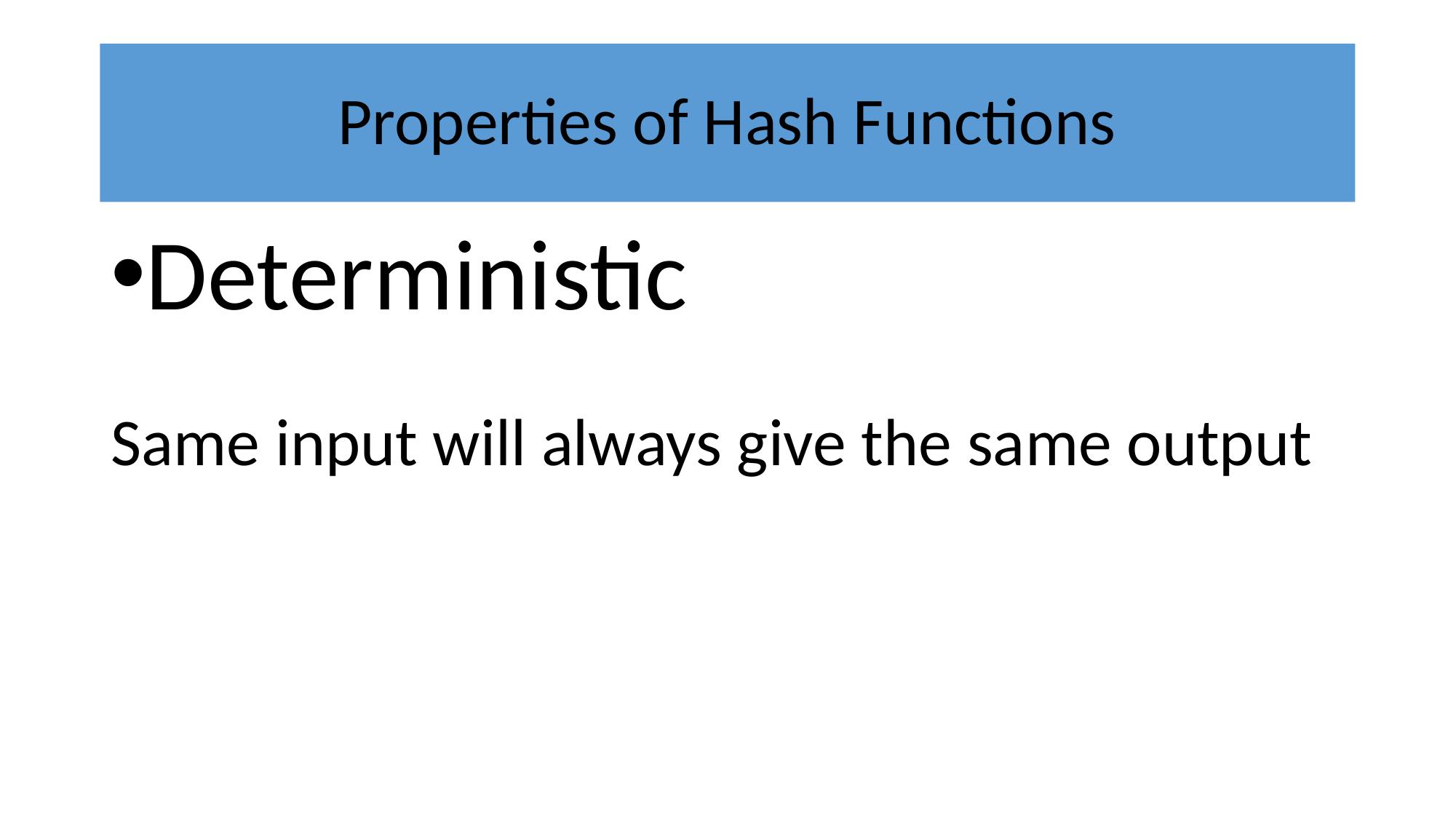

# Properties of Hash Functions
Deterministic

Same input will always give the same output